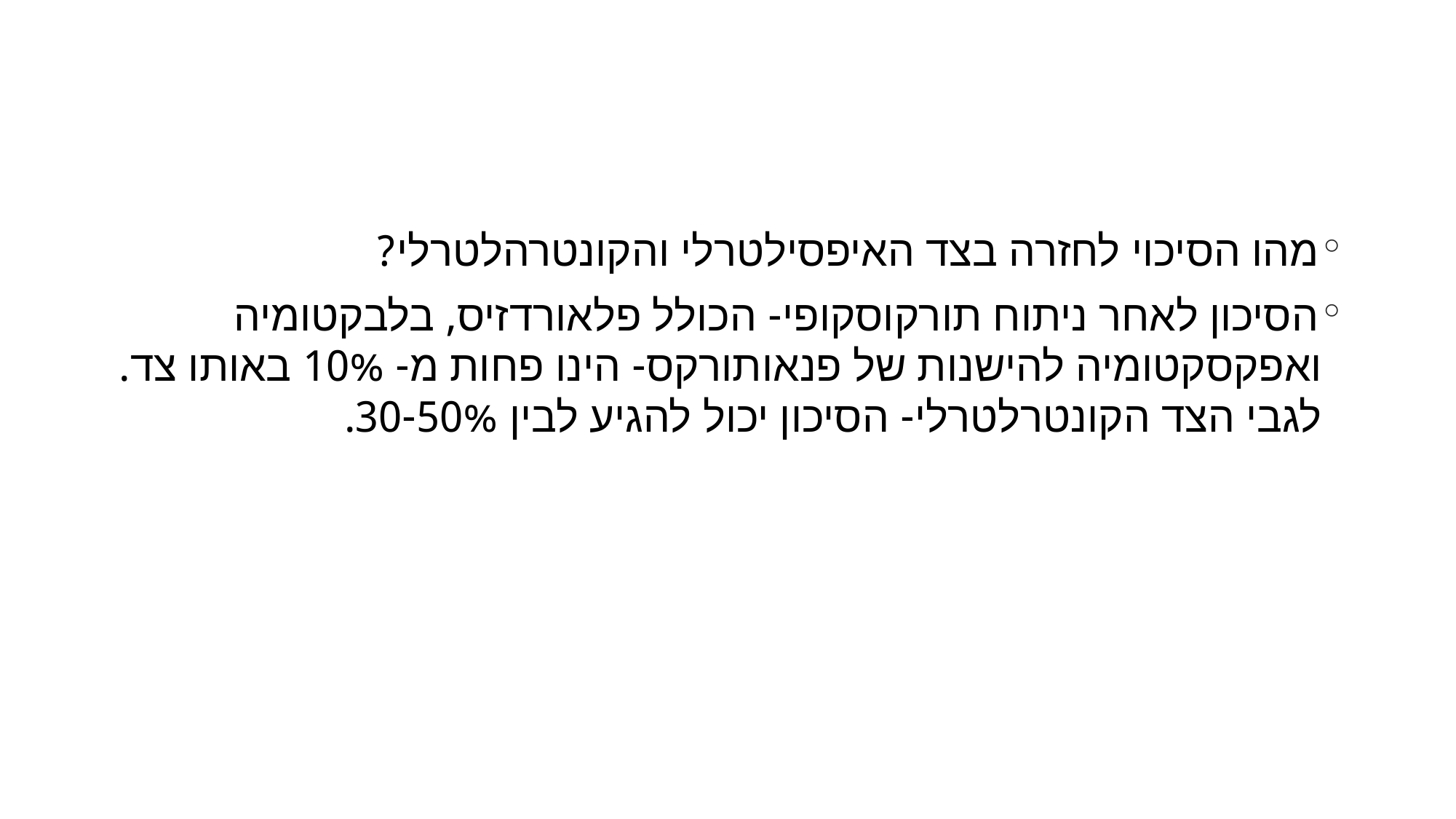

#
מהו הסיכוי לחזרה בצד האיפסילטרלי והקונטרהלטרלי?
הסיכון לאחר ניתוח תורקוסקופי- הכולל פלאורדזיס, בלבקטומיה ואפקסקטומיה להישנות של פנאותורקס- הינו פחות מ- 10% באותו צד. לגבי הצד הקונטרלטרלי- הסיכון יכול להגיע לבין 30-50%.